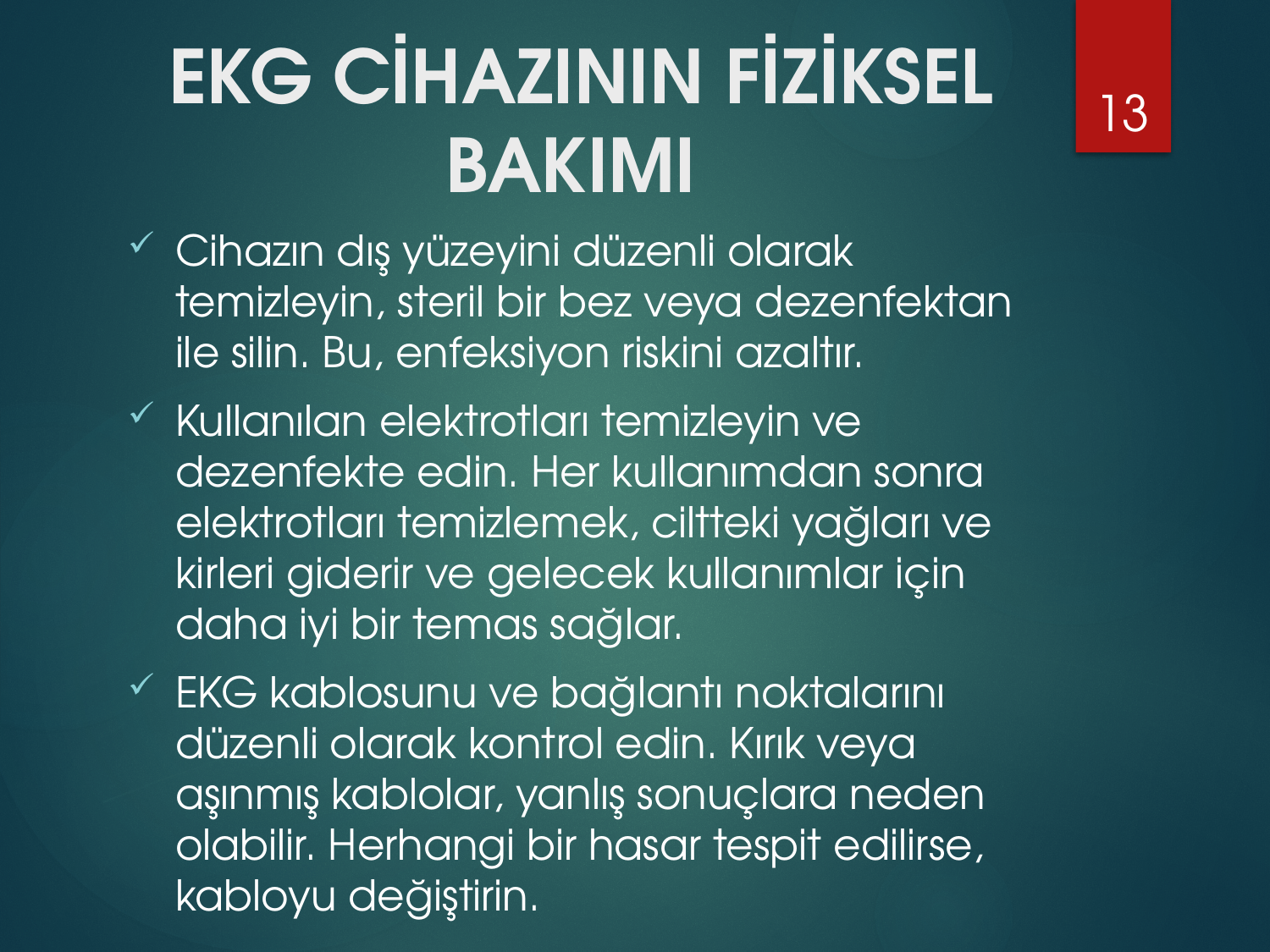

# EKG CİHAZININ FİZİKSEL BAKIMI
13
Cihazın dış yüzeyini düzenli olarak temizleyin, steril bir bez veya dezenfektan ile silin. Bu, enfeksiyon riskini azaltır.
Kullanılan elektrotları temizleyin ve dezenfekte edin. Her kullanımdan sonra elektrotları temizlemek, ciltteki yağları ve kirleri giderir ve gelecek kullanımlar için daha iyi bir temas sağlar.
EKG kablosunu ve bağlantı noktalarını düzenli olarak kontrol edin. Kırık veya aşınmış kablolar, yanlış sonuçlara neden olabilir. Herhangi bir hasar tespit edilirse, kabloyu değiştirin.